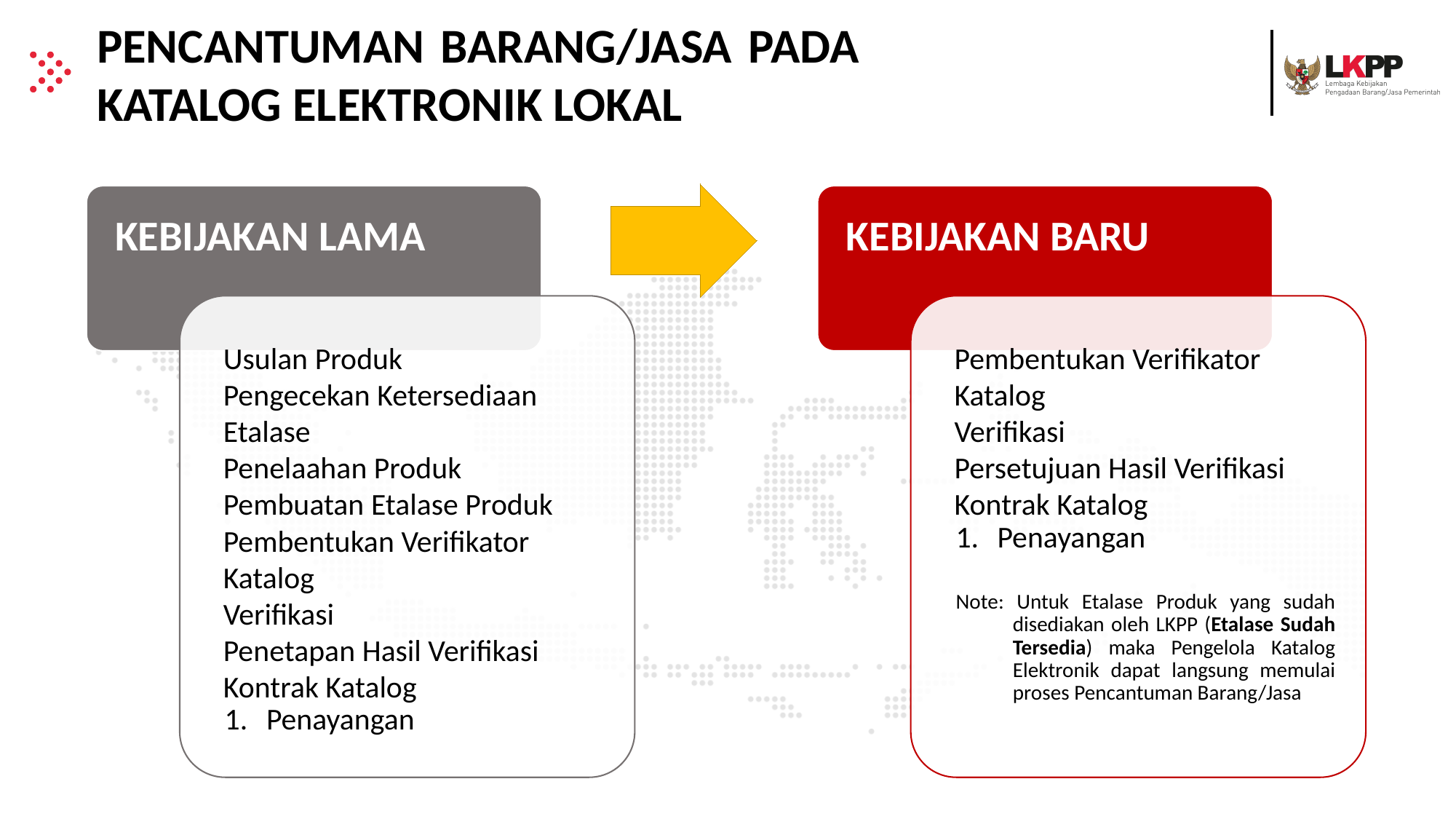

# PENCANTUMAN BARANG/JASA PADA KATALOG ELEKTRONIK LOKAL
KEBIJAKAN LAMA
Usulan Produk
Pengecekan Ketersediaan Etalase
Penelaahan Produk
Pembuatan Etalase Produk
Pembentukan Verifikator Katalog
Verifikasi
Penetapan Hasil Verifikasi
Kontrak Katalog
Penayangan

KEBIJAKAN BARU
Pembentukan Verifikator Katalog
Verifikasi
Persetujuan Hasil Verifikasi
Kontrak Katalog
Penayangan

Note: Untuk Etalase Produk yang sudah disediakan oleh LKPP (Etalase Sudah Tersedia) maka Pengelola Katalog Elektronik dapat langsung memulai proses Pencantuman Barang/Jasa